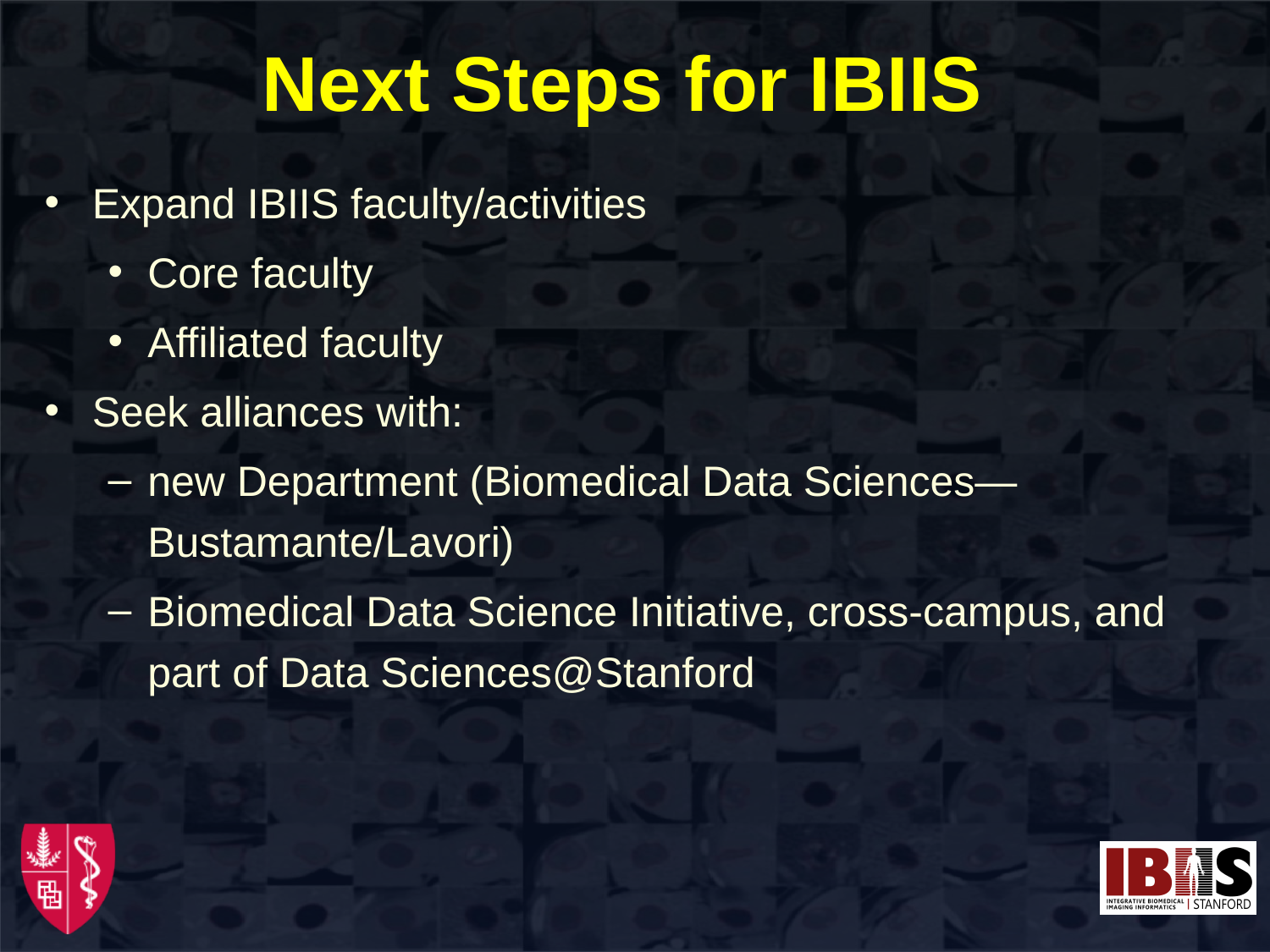

# Next Steps for IBIIS
Expand IBIIS faculty/activities
Core faculty
Affiliated faculty
Seek alliances with:
new Department (Biomedical Data Sciences—Bustamante/Lavori)
Biomedical Data Science Initiative, cross-campus, and part of Data Sciences@Stanford